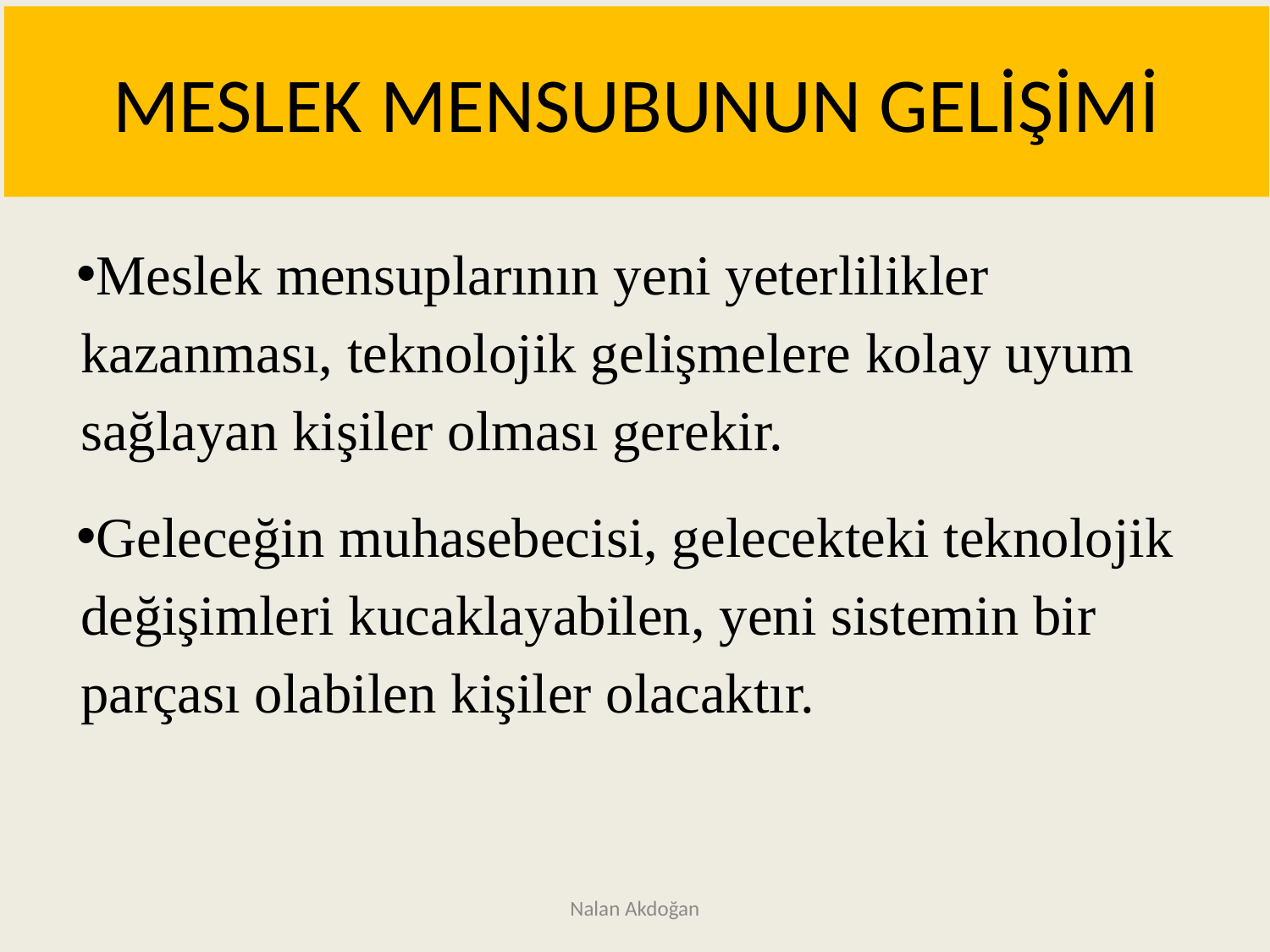

# MESLEK MENSUBUNUN GELİŞİMİ
Meslek mensuplarının yeni yeterlilikler  kazanması, teknolojik gelişmelere kolay uyum sağlayan kişiler olması gerekir.
Geleceğin muhasebecisi, gelecekteki teknolojik değişimleri kucaklayabilen, yeni sistemin bir parçası olabilen kişiler olacaktır.

Nalan Akdoğan